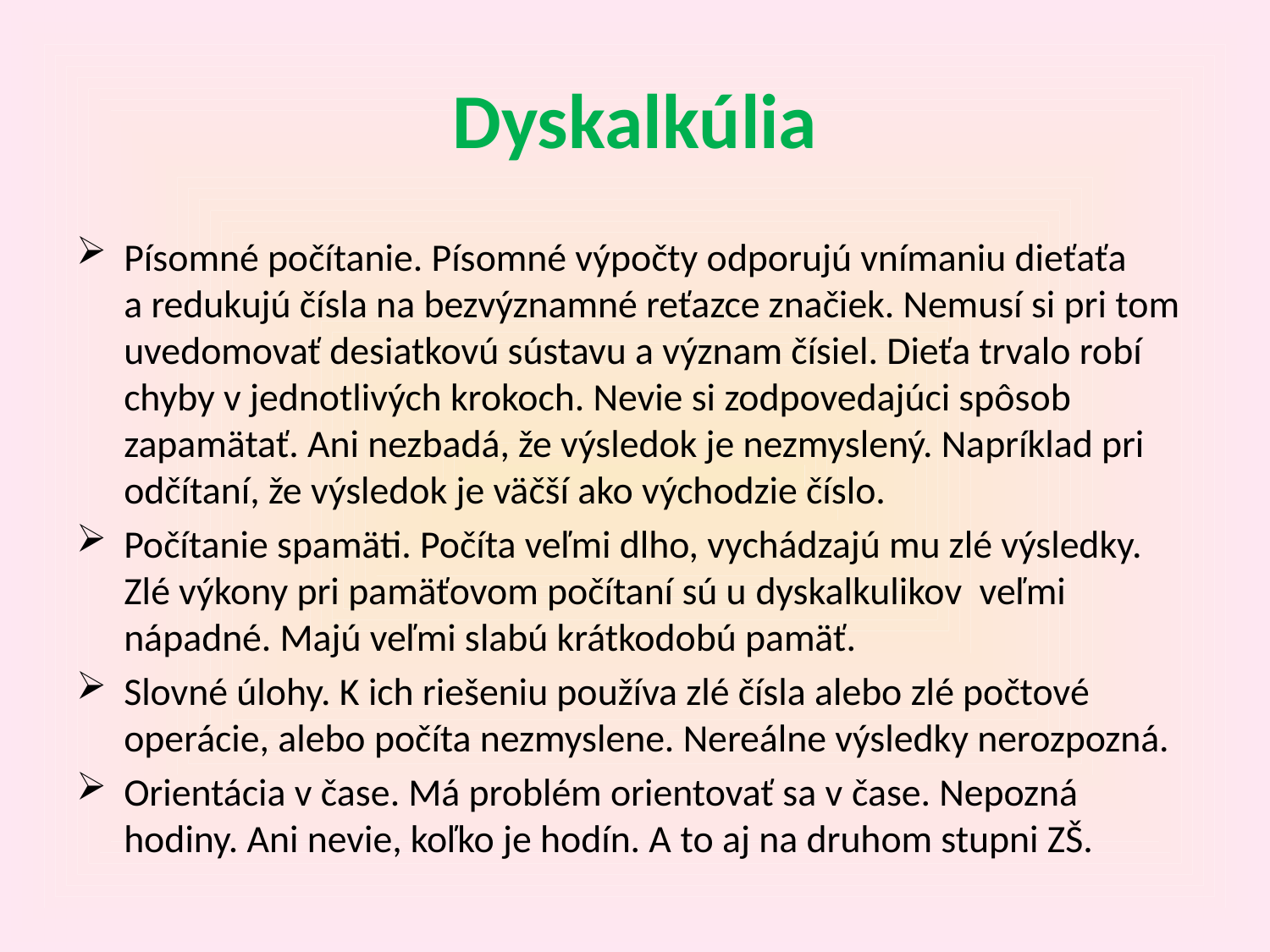

# Dyskalkúlia
Písomné počítanie. Písomné výpočty odporujú vnímaniu dieťaťa a redukujú čísla na bezvýznamné reťazce značiek. Nemusí si pri tom uvedomovať desiatkovú sústavu a význam čísiel. Dieťa trvalo robí chyby v jednotlivých krokoch. Nevie si zodpovedajúci spôsob zapamätať. Ani nezbadá, že výsledok je nezmyslený. Napríklad pri odčítaní, že výsledok je väčší ako východzie číslo.
Počítanie spamäti. Počíta veľmi dlho, vychádzajú mu zlé výsledky. Zlé výkony pri pamäťovom počítaní sú u dyskalkulikov  veľmi nápadné. Majú veľmi slabú krátkodobú pamäť.
Slovné úlohy. K ich riešeniu používa zlé čísla alebo zlé počtové operácie, alebo počíta nezmyslene. Nereálne výsledky nerozpozná.
Orientácia v čase. Má problém orientovať sa v čase. Nepozná hodiny. Ani nevie, koľko je hodín. A to aj na druhom stupni ZŠ.